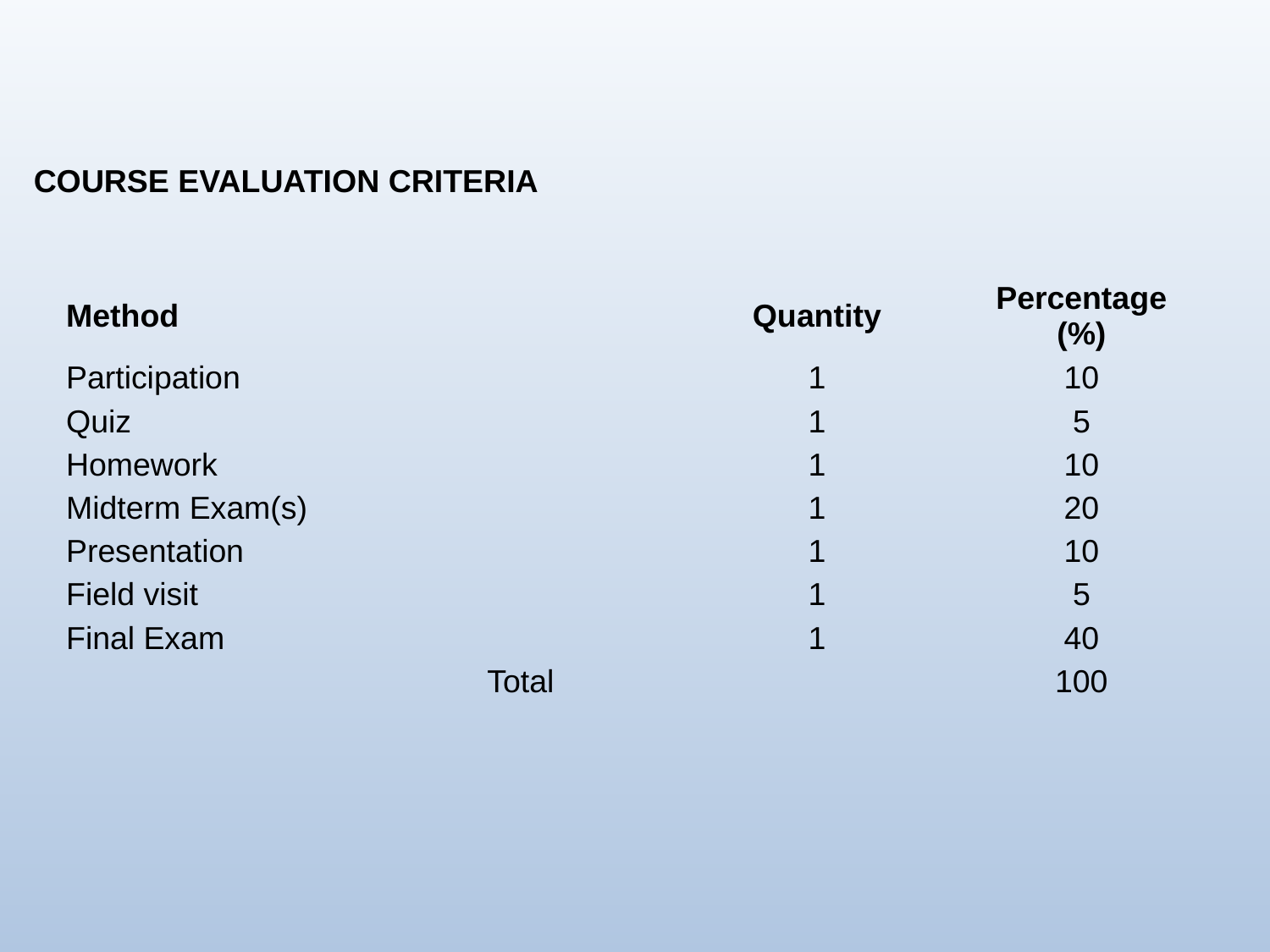

COURSE EVALUATION CRITERIA
| Method | Quantity |  | Percentage (%) |
| --- | --- | --- | --- |
| Participation | 1 |  | 10 |
| Quiz | 1 |  | 5 |
| Homework | 1 |  | 10 |
| Midterm Exam(s) | 1 |  | 20 |
| Presentation | 1 |  | 10 |
| Field visit | 1 |  | 5 |
| Final Exam | 1 |  | 40 |
| Total |  |  | 100 |
|  |  |  |  |